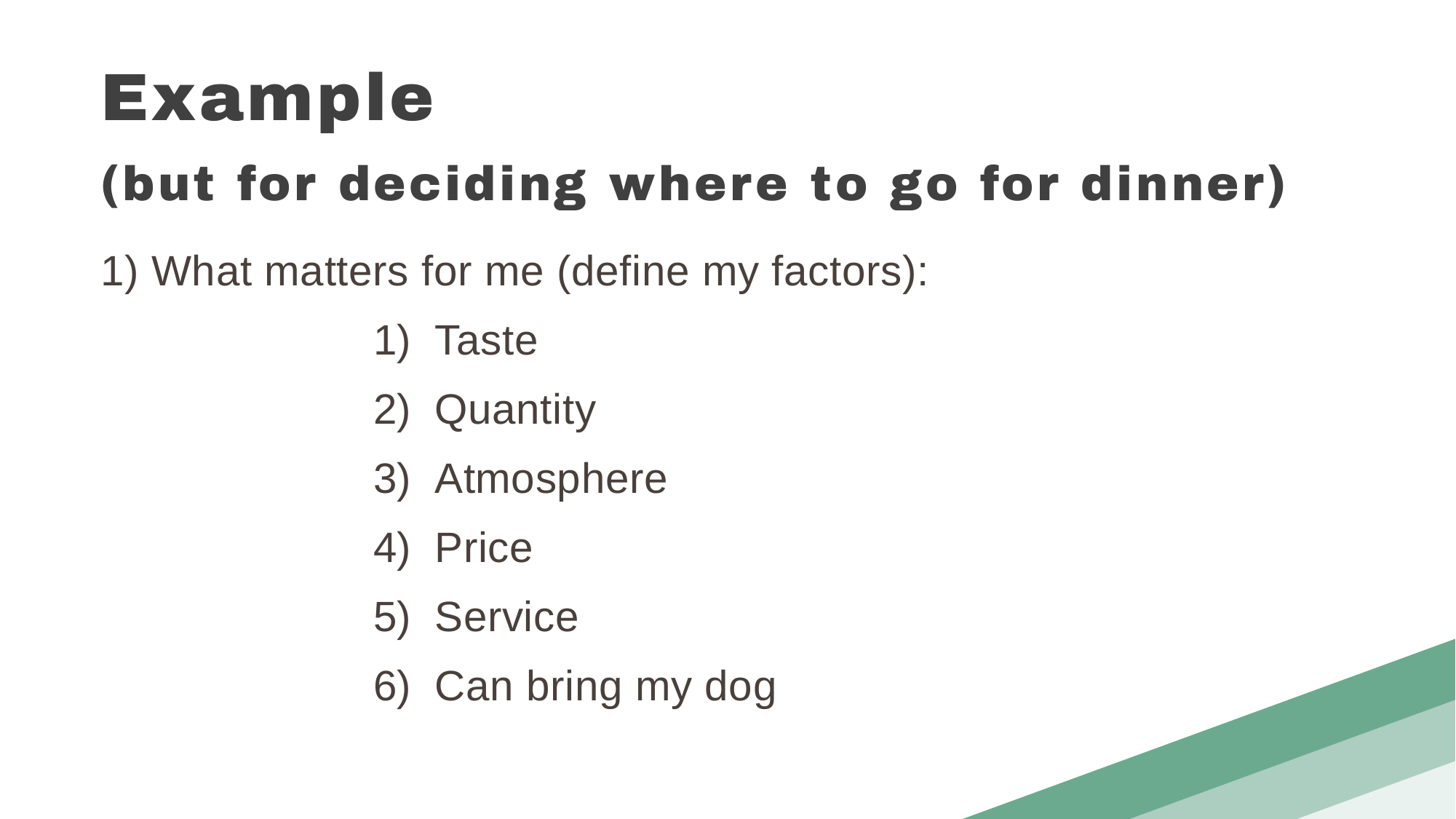

Example
(but for deciding where to go for dinner)
1) What matters for me (define my factors):
Taste
Quantity
Atmosphere
Price
Service
Can bring my dog